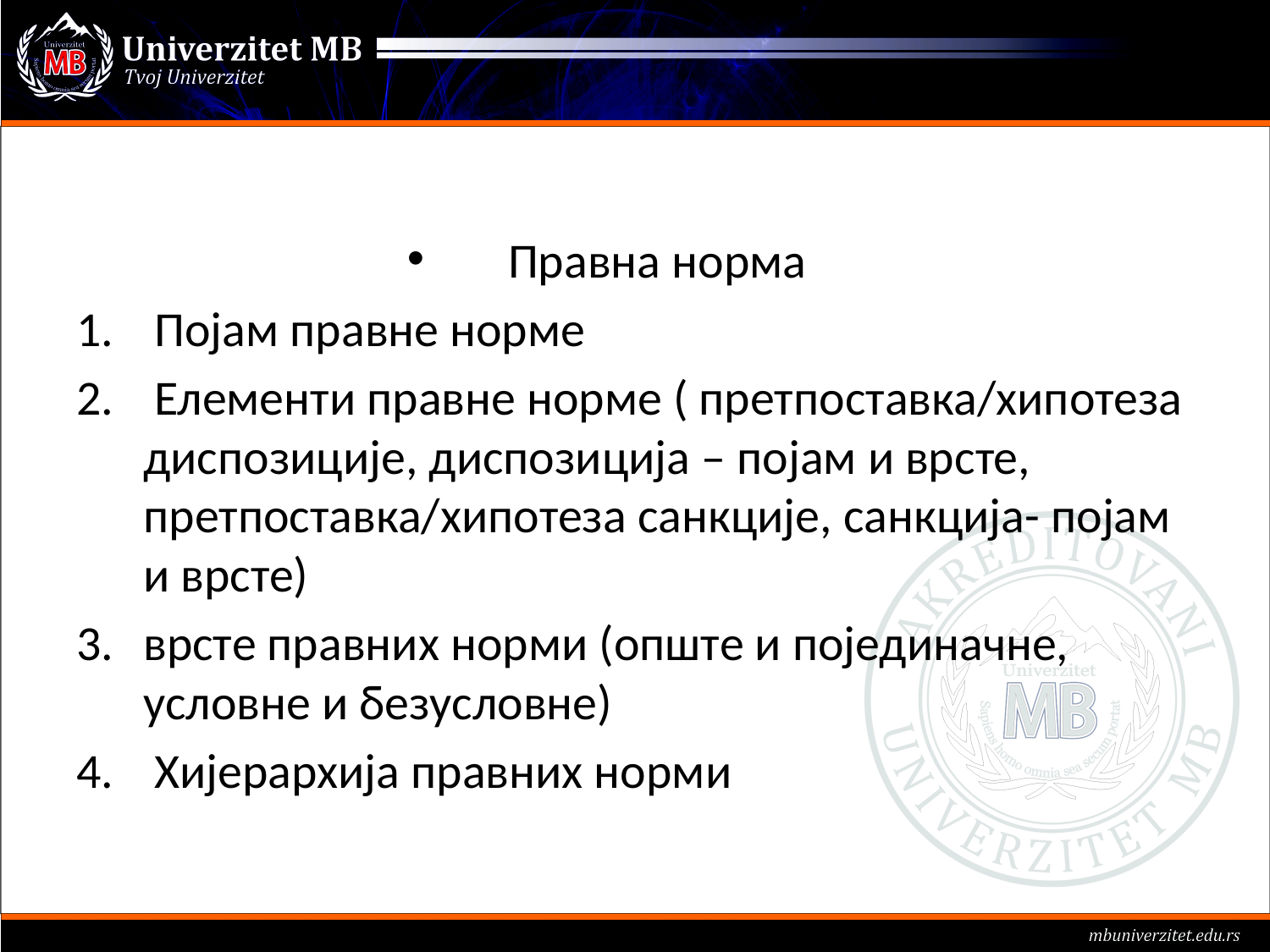

#
Правна норма
 Појам правне норме
 Елементи правне норме ( претпоставка/хипотеза диспозиције, диспозиција – појам и врсте, претпоставка/хипотеза санкције, санкција- појам и врсте)
врсте правних норми (опште и појединачне, условне и безусловне)
 Хијерархија правних норми